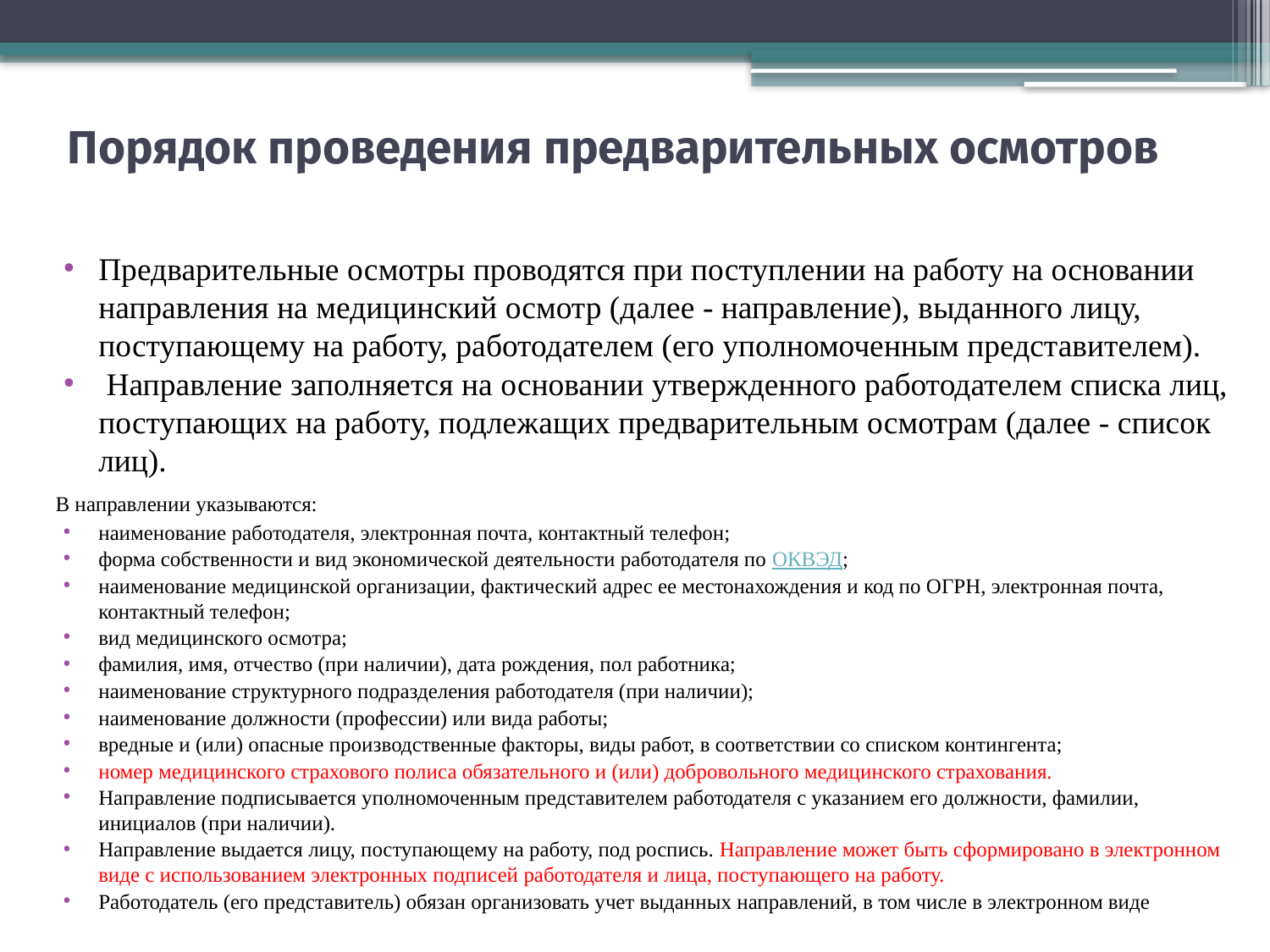

# Порядок проведения предварительных осмотров

Предварительные осмотры проводятся при поступлении на работу на основании направления на медицинский осмотр (далее - направление), выданного лицу, поступающему на работу, работодателем (его уполномоченным представителем).
 Направление заполняется на основании утвержденного работодателем списка лиц, поступающих на работу, подлежащих предварительным осмотрам (далее - список лиц).
 В направлении указываются:
наименование работодателя, электронная почта, контактный телефон;
форма собственности и вид экономической деятельности работодателя по ОКВЭД;
наименование медицинской организации, фактический адрес ее местонахождения и код по ОГРН, электронная почта, контактный телефон;
вид медицинского осмотра;
фамилия, имя, отчество (при наличии), дата рождения, пол работника;
наименование структурного подразделения работодателя (при наличии);
наименование должности (профессии) или вида работы;
вредные и (или) опасные производственные факторы, виды работ, в соответствии со списком контингента;
номер медицинского страхового полиса обязательного и (или) добровольного медицинского страхования.
Направление подписывается уполномоченным представителем работодателя с указанием его должности, фамилии, инициалов (при наличии).
Направление выдается лицу, поступающему на работу, под роспись. Направление может быть сформировано в электронном виде с использованием электронных подписей работодателя и лица, поступающего на работу.
Работодатель (его представитель) обязан организовать учет выданных направлений, в том числе в электронном виде